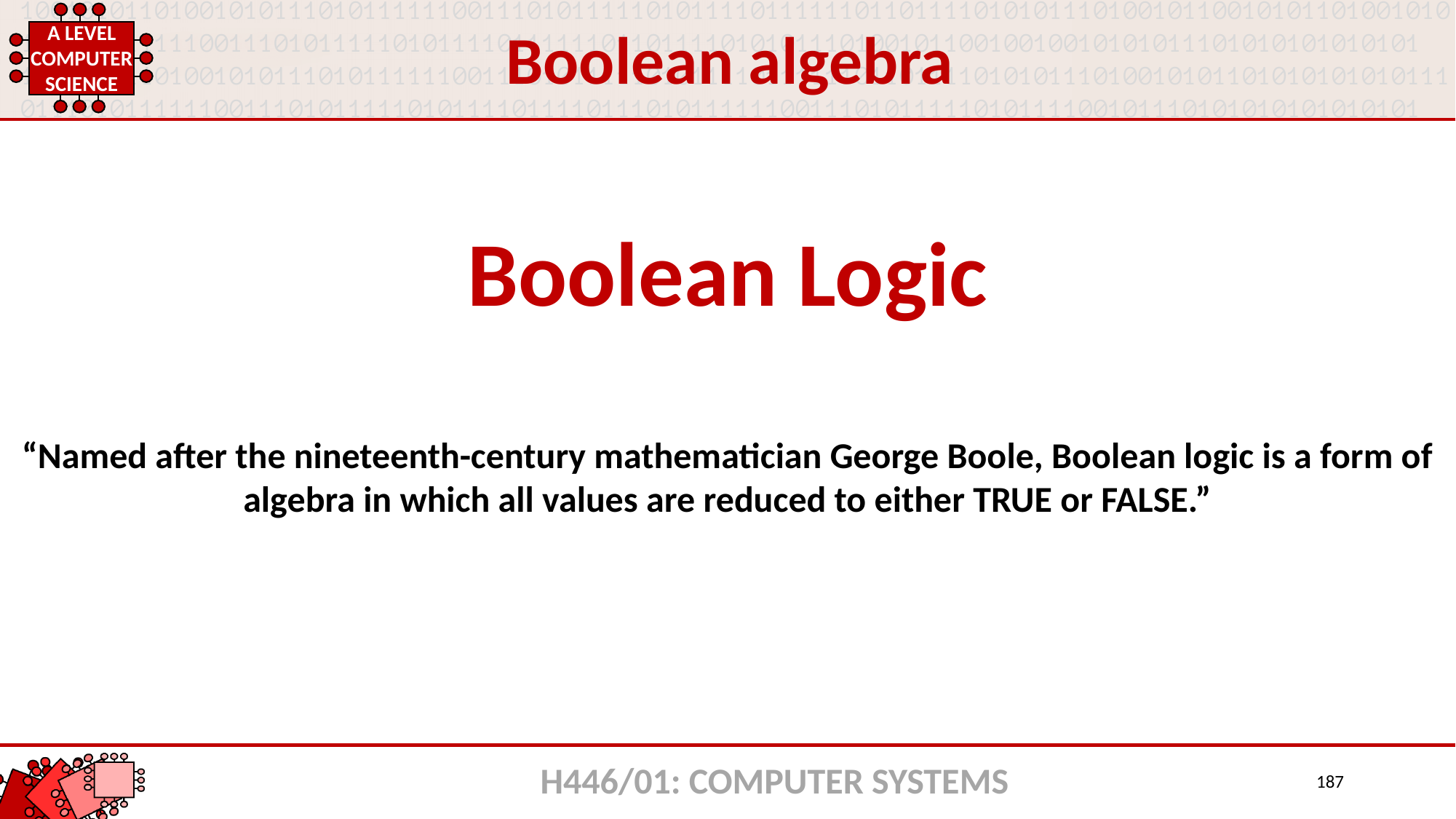

Boolean algebra
Boolean Logic
“Named after the nineteenth-century mathematician George Boole, Boolean logic is a form of algebra in which all values are reduced to either TRUE or FALSE.”
H446/01: COMPUTER SYSTEMS
187